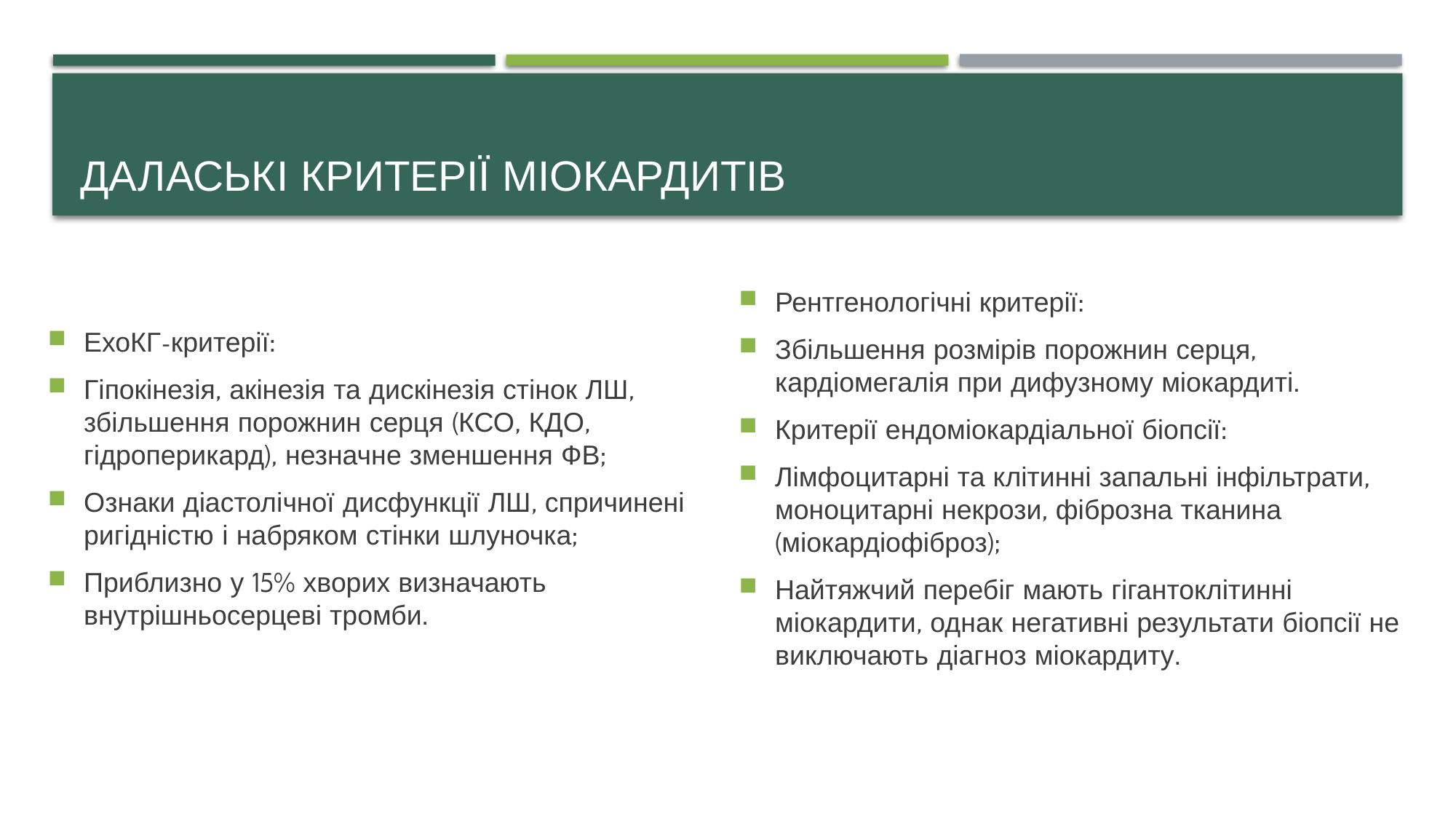

# Далаські критерії міокардитів
ЕхоКГ-критерії:
Гіпокінезія, акінезія та дискінезія стінок ЛШ, збільшення порожнин серця (КСО, КДО, гідроперикард), незначне зменшення ФВ;
Ознаки діастолічної дисфункції ЛШ, спричинені ригідністю і набряком стінки шлуночка;
Приблизно у 15% хворих визначають внутрішньосерцеві тромби.
Рентгенологічні критерії:
Збільшення розмірів порожнин серця, кардіомегалія при дифузному міокардиті.
Критерії ендоміокардіальної біопсії:
Лімфоцитарні та клітинні запальні інфільтрати, моноцитарні некрози, фіброзна тканина (міокардіофіброз);
Найтяжчий перебіг мають гігантоклітинні міокардити, однак негативні результати біопсії не виключають діагноз міокардиту.